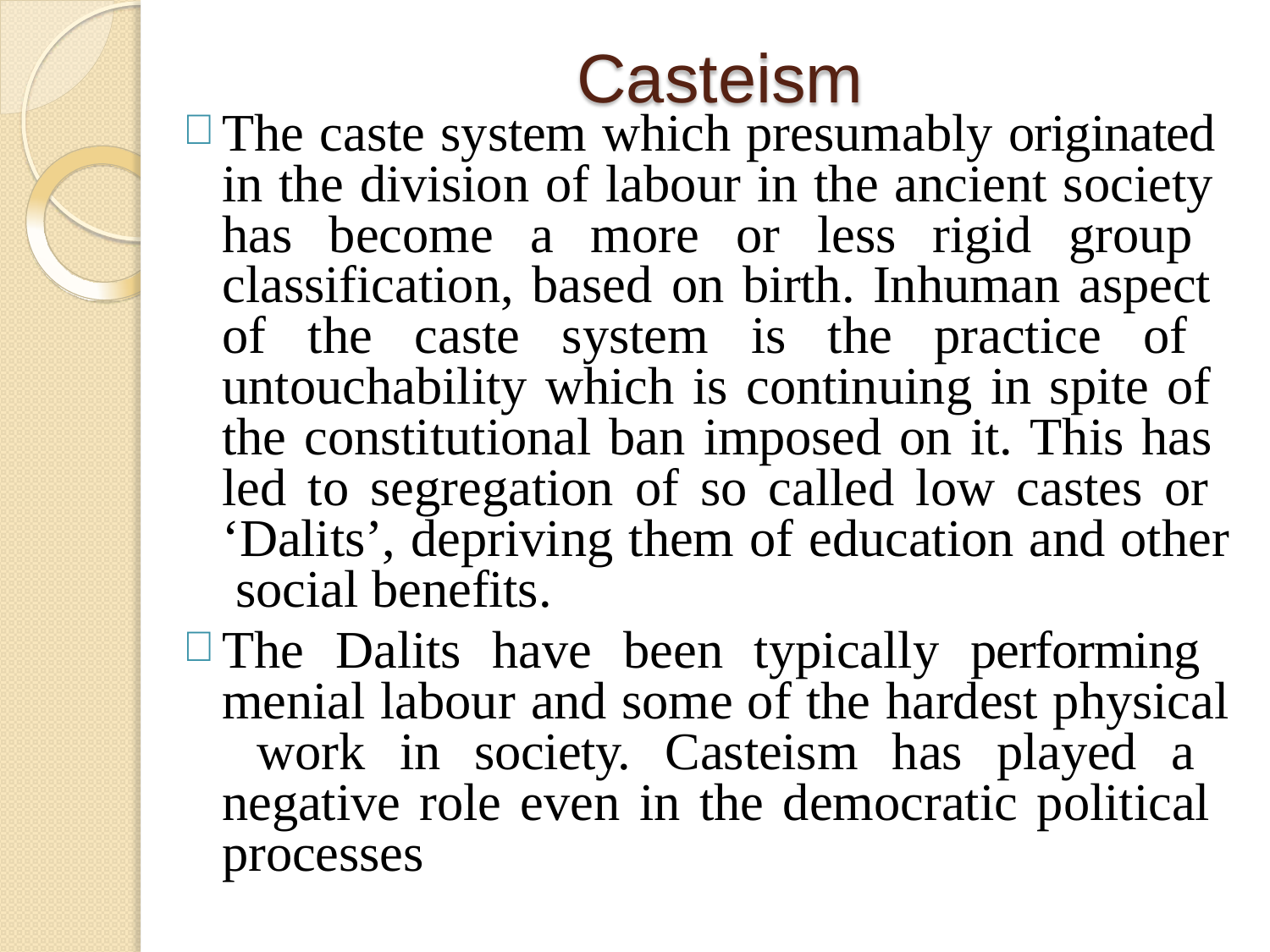

# Casteism
The caste system which presumably originated  in the division of labour in the ancient society  has become a more or less rigid group  classification, based on birth. Inhuman aspect  of the caste system is the practice of  untouchability which is continuing in spite of  the constitutional ban imposed on it. This has  led to segregation of so called low castes or  ‘Dalits’, depriving them of education and other  social benefits.
The Dalits have been typically performing  menial labour and some of the hardest physical  work in society. Casteism has played a  negative role even in the democratic political  processes